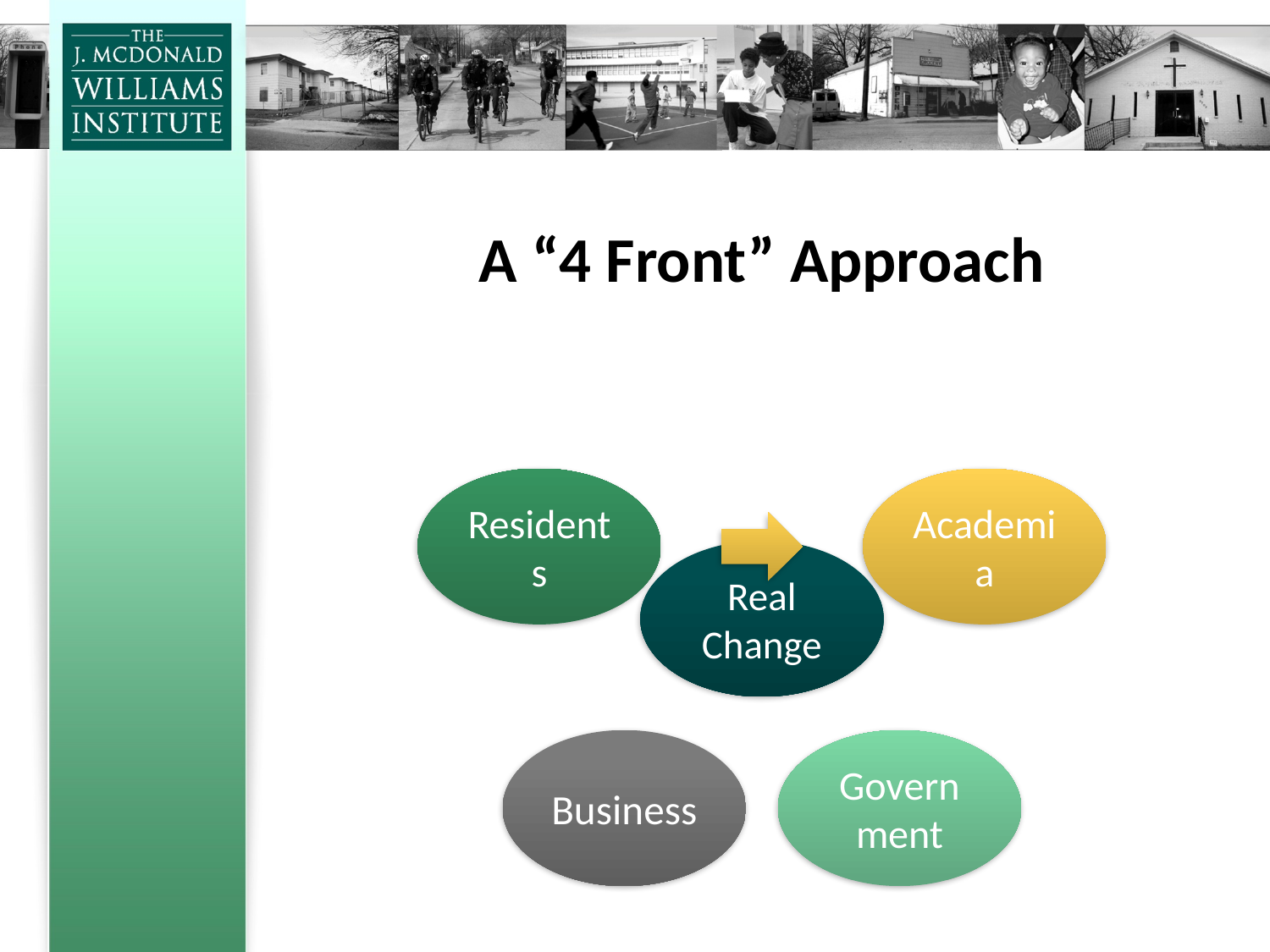

# A “4 Front” Approach
Real Change
Academia
Government
Business
Residents